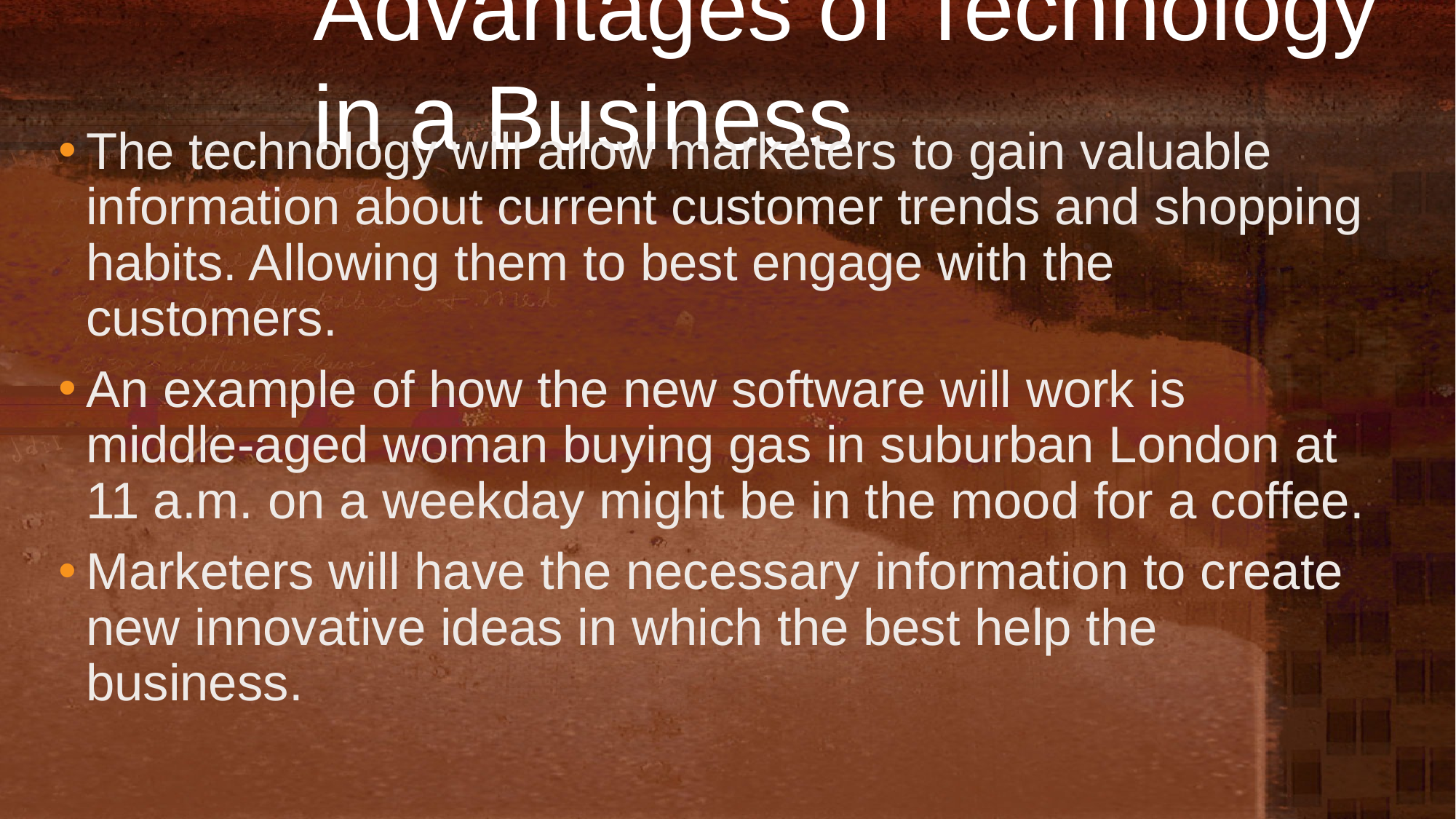

# Advantages of Technology in a Business
The technology will allow marketers to gain valuable information about current customer trends and shopping habits. Allowing them to best engage with the customers.
An example of how the new software will work is middle-aged woman buying gas in suburban London at 11 a.m. on a weekday might be in the mood for a coffee.
Marketers will have the necessary information to create new innovative ideas in which the best help the business.